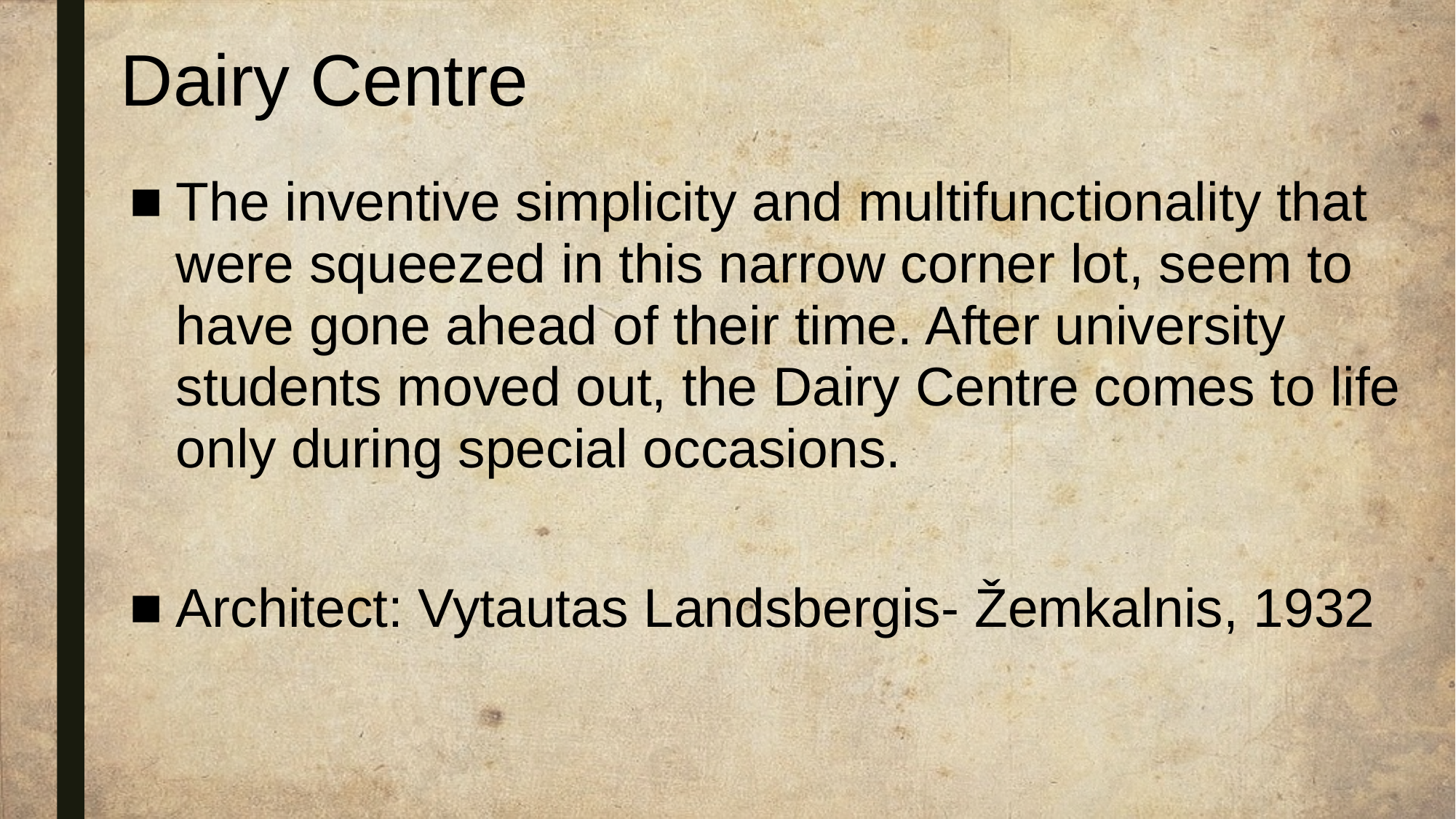

# Dairy Centre
The inventive simplicity and multifunctionality that were squeezed in this narrow corner lot, seem to have gone ahead of their time. After university students moved out, the Dairy Centre comes to life only during special occasions.

Architect: Vytautas Landsbergis- Žemkalnis, 1932